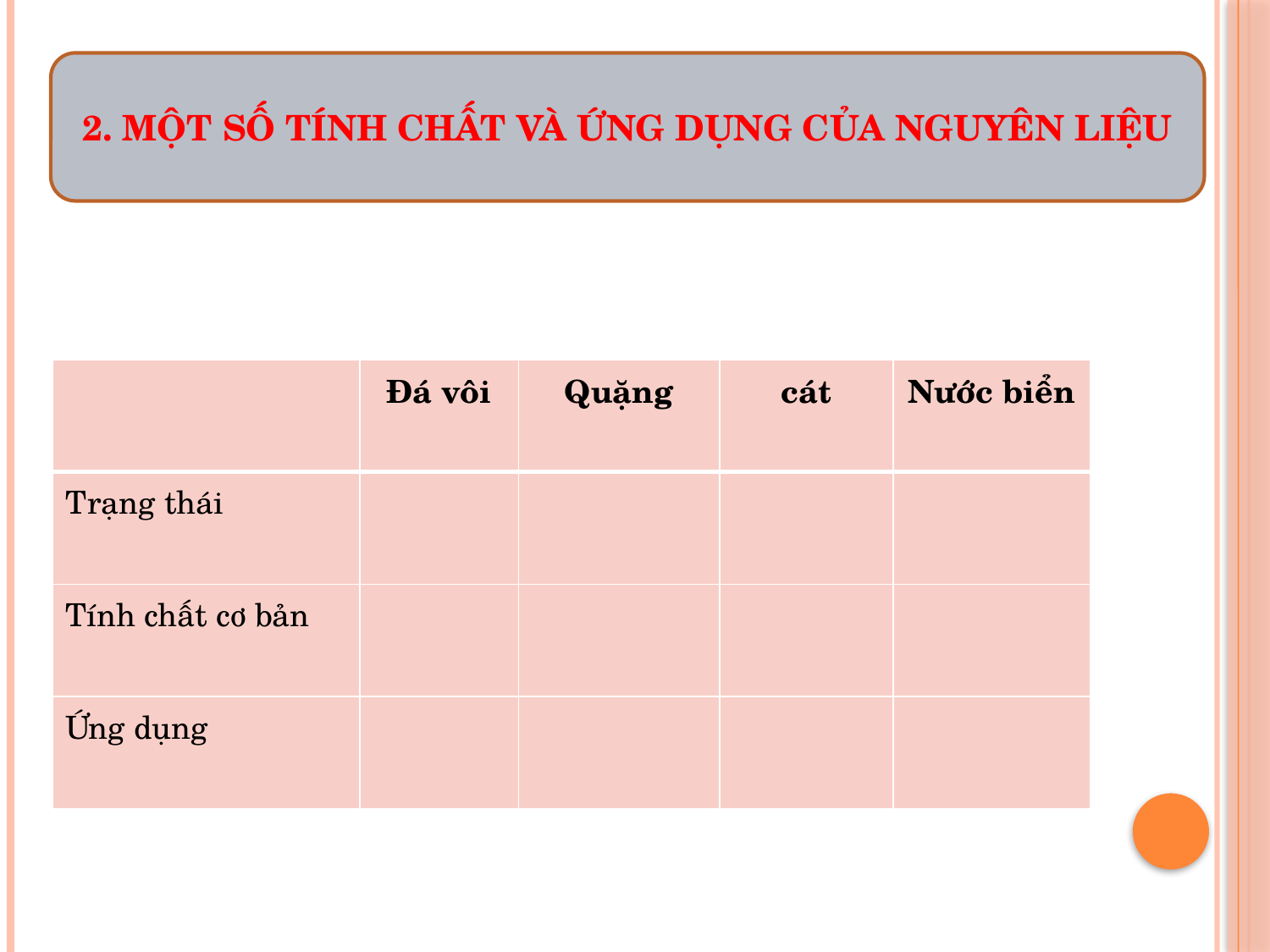

2. MỘT SỐ TÍNH CHẤT VÀ ỨNG DỤNG CỦA NGUYÊN LIỆU
|  | Đá vôi | Quặng | cát | Nước biển |
| --- | --- | --- | --- | --- |
| Trạng thái |  |  |  |  |
| Tính chất cơ bản |  |  |  |  |
| Ứng dụng |  |  |  |  |